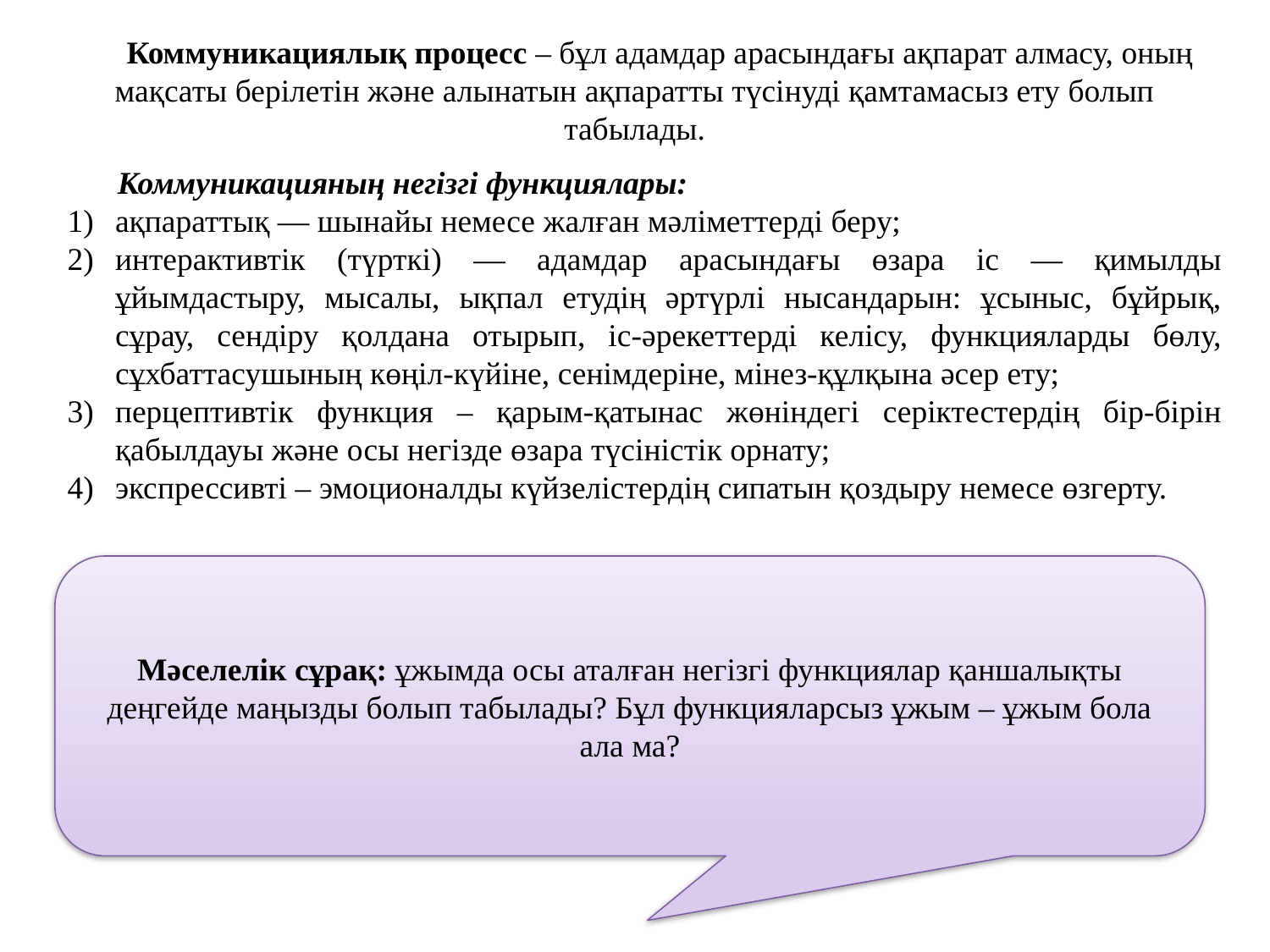

Коммуникациялық процесс – бұл адамдар арасындағы ақпарат алмасу, оның мақсаты берілетін және алынатын ақпаратты түсінуді қамтамасыз ету болып табылады.
Коммуникацияның негізгі функциялары:
ақпараттық — шынайы немесе жалған мәліметтерді беру;
интерактивтік (түрткі) — адамдар арасындағы өзара іс — қимылды ұйымдастыру, мысалы, ықпал етудің әртүрлі нысандарын: ұсыныс, бұйрық, сұрау, сендіру қолдана отырып, іс-әрекеттерді келісу, функцияларды бөлу, сұхбаттасушының көңіл-күйіне, сенімдеріне, мінез-құлқына әсер ету;
перцептивтік функция – қарым-қатынас жөніндегі серіктестердің бір-бірін қабылдауы және осы негізде өзара түсіністік орнату;
экспрессивті – эмоционалды күйзелістердің сипатын қоздыру немесе өзгерту.
Мәселелік сұрақ: ұжымда осы аталған негізгі функциялар қаншалықты деңгейде маңызды болып табылады? Бұл функцияларсыз ұжым – ұжым бола ала ма?